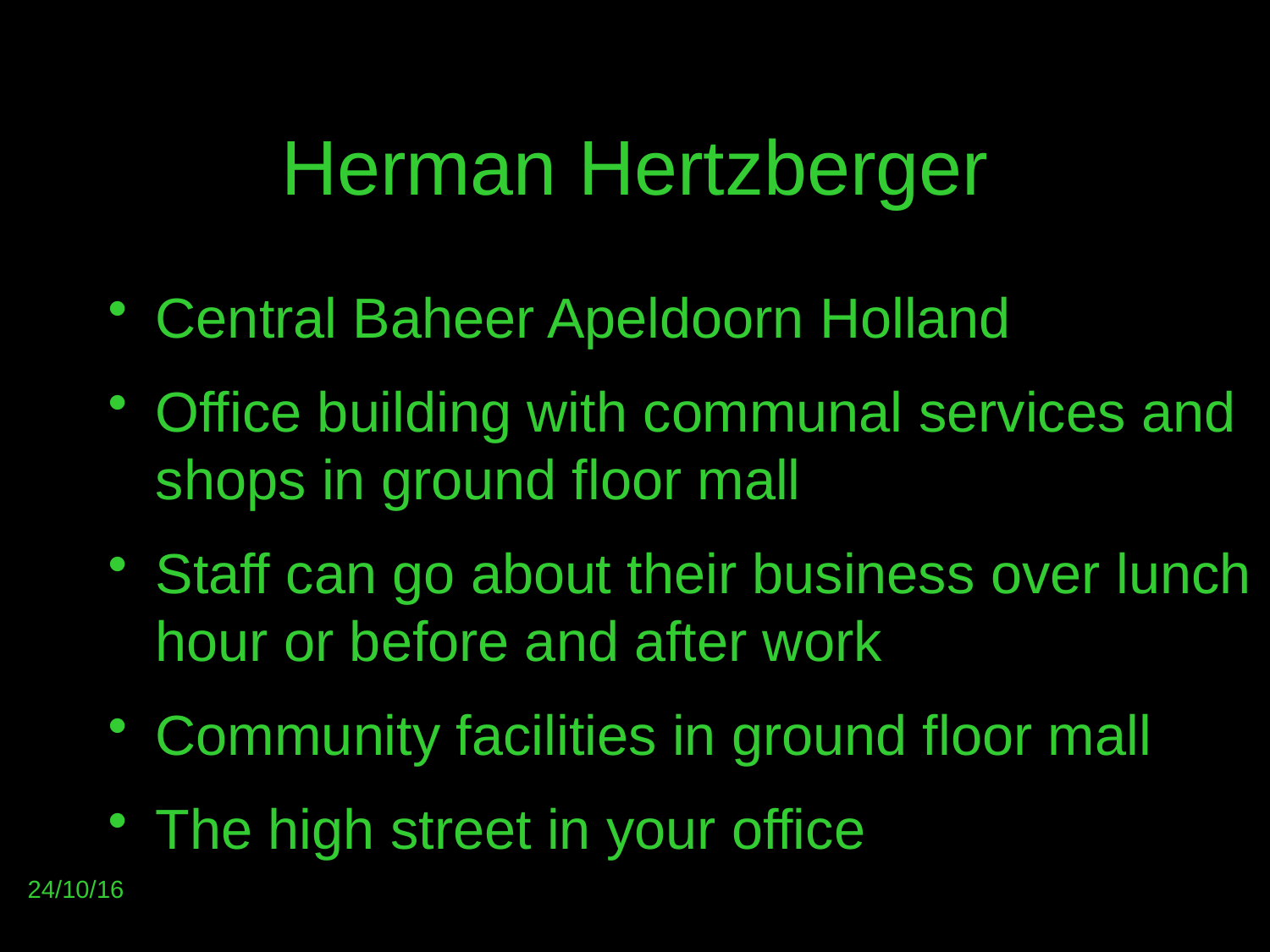

Central Baheer Apeldoorn Holland
Office building with communal services and shops in ground floor mall
Staff can go about their business over lunch hour or before and after work
Community facilities in ground floor mall
The high street in your office
Herman Hertzberger
24/10/16
6